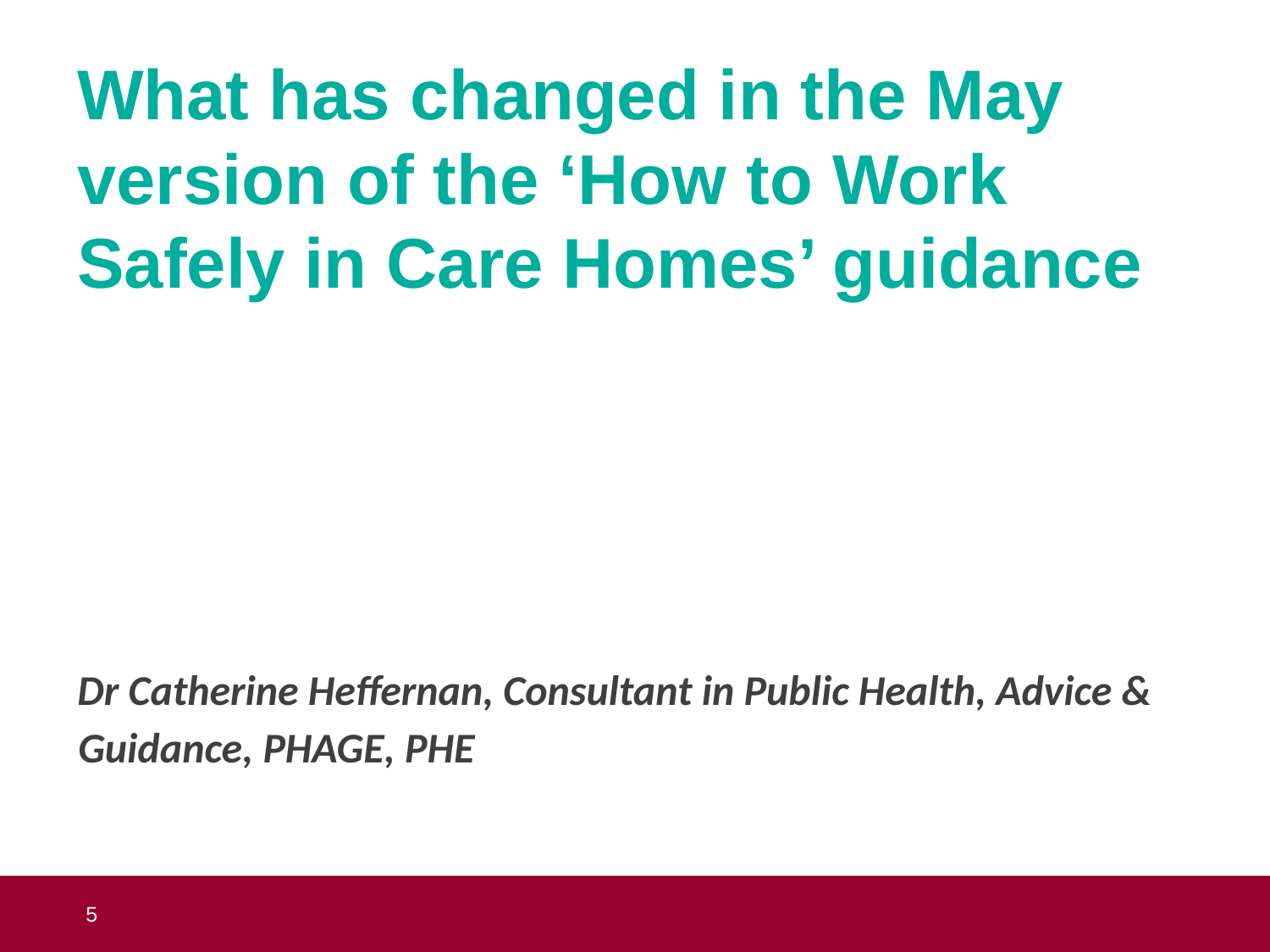

# What has changed in the May version of the ‘How to Work Safely in Care Homes’ guidance
Dr Catherine Heffernan, Consultant in Public Health, Advice & Guidance, PHAGE, PHE

  5